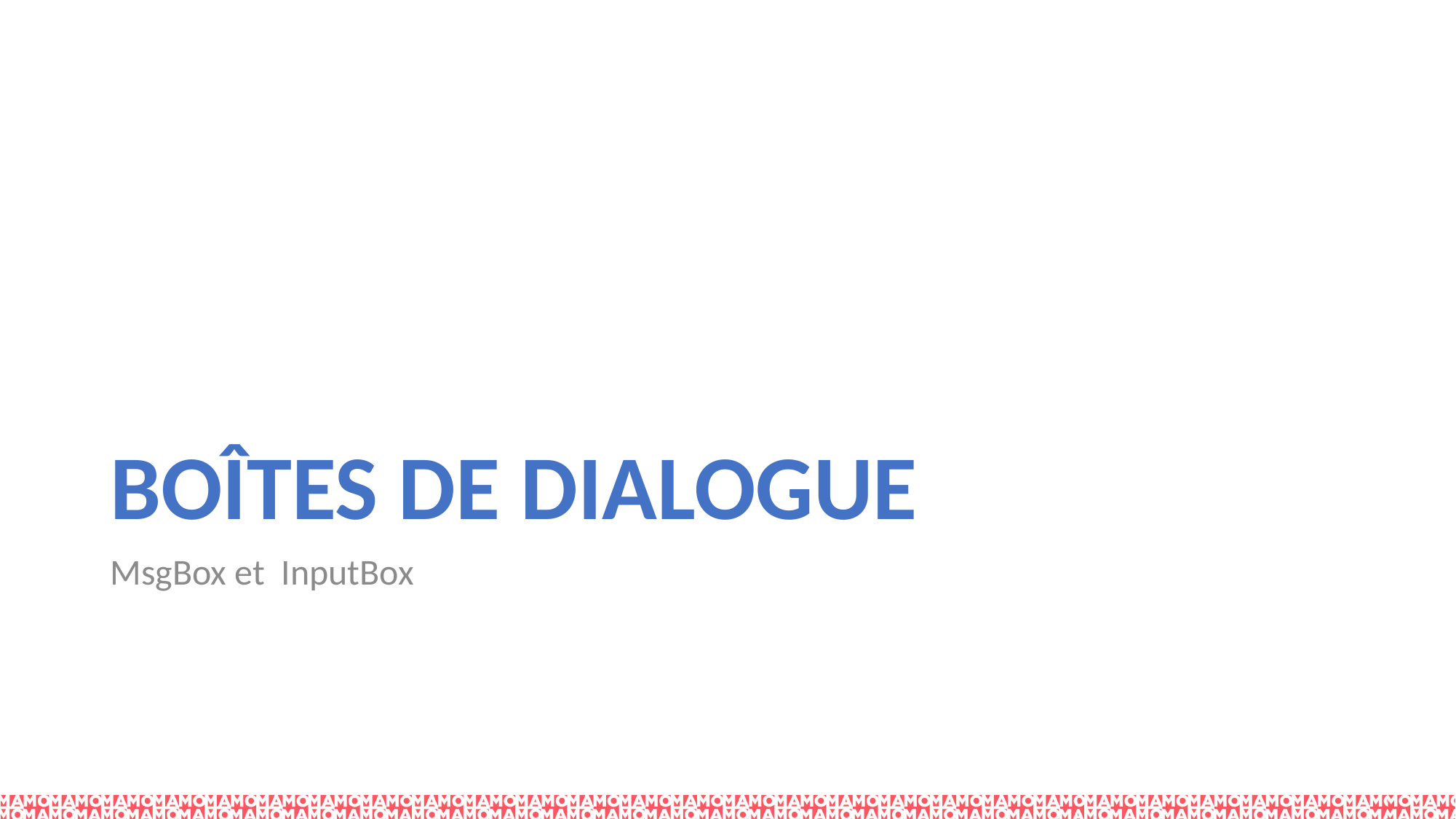

# BOÎTES DE DIALOGUE
MsgBox et  InputBox